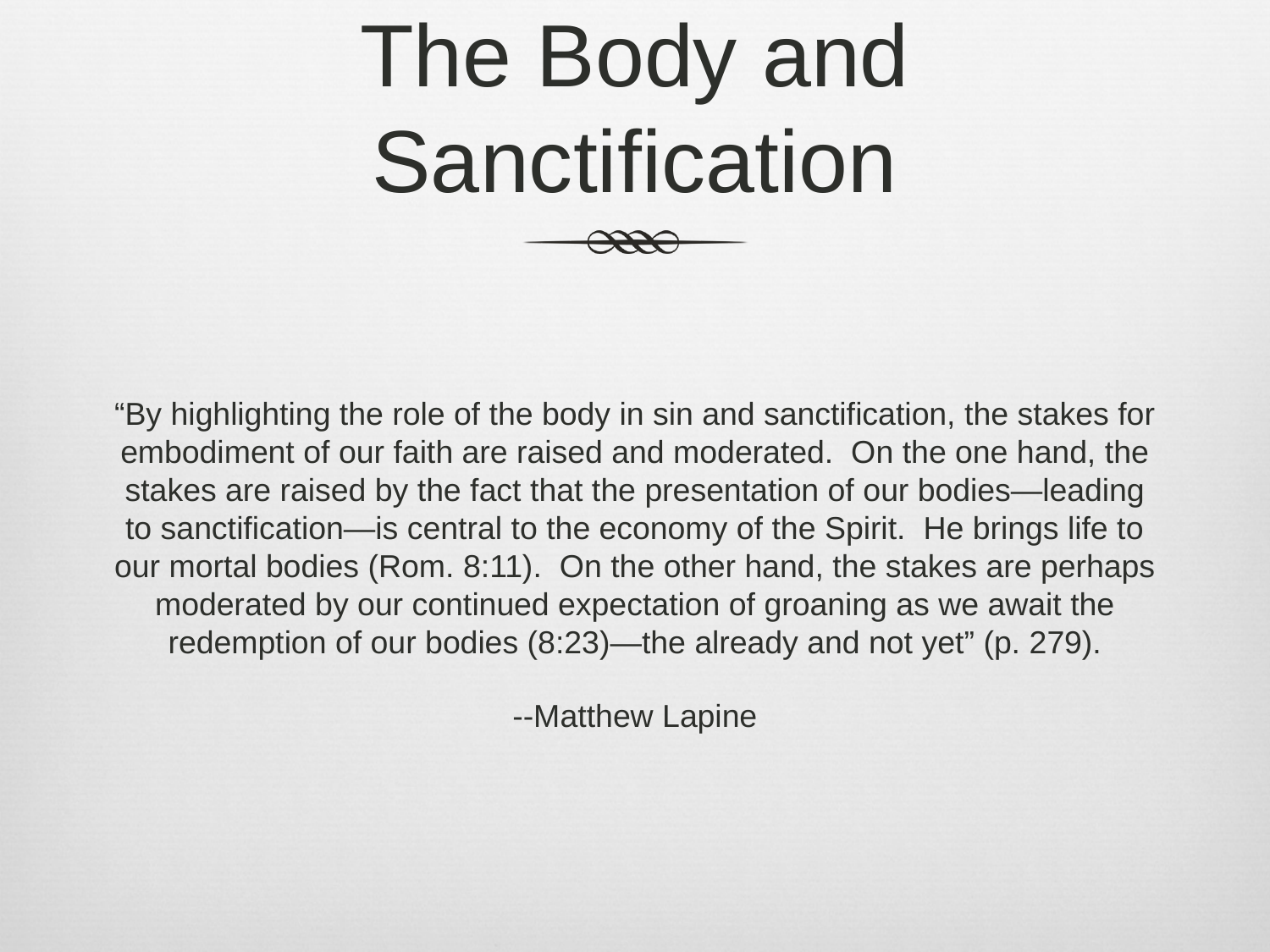

# The Body and Sanctification

“By highlighting the role of the body in sin and sanctification, the stakes for embodiment of our faith are raised and moderated.  On the one hand, the stakes are raised by the fact that the presentation of our bodies—leading to sanctification—is central to the economy of the Spirit.  He brings life to our mortal bodies (Rom. 8:11).  On the other hand, the stakes are perhaps moderated by our continued expectation of groaning as we await the redemption of our bodies (8:23)—the already and not yet” (p. 279).
--Matthew Lapine